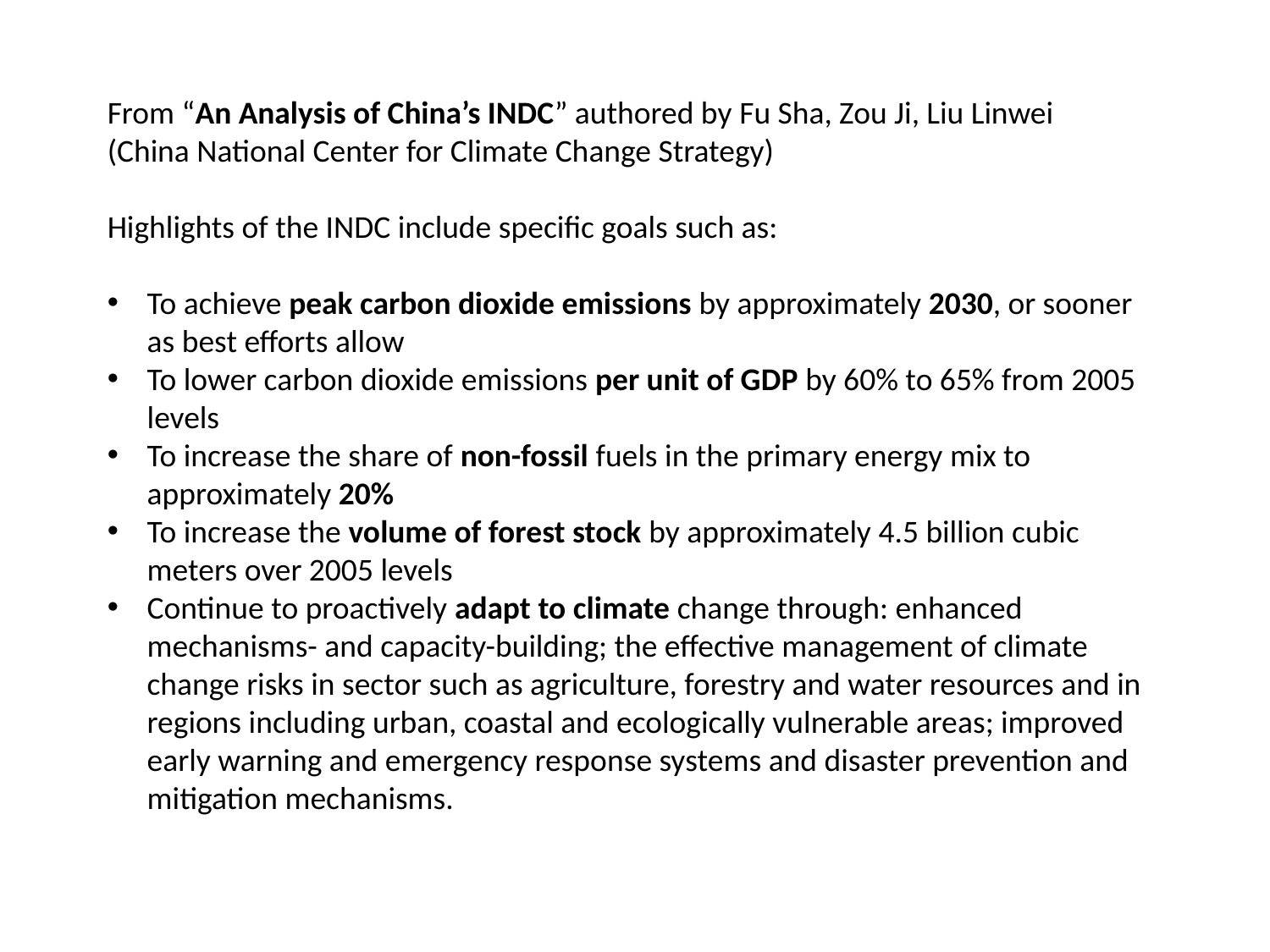

From “An Analysis of China’s INDC” authored by Fu Sha, Zou Ji, Liu Linwei
(China National Center for Climate Change Strategy)

Highlights of the INDC include specific goals such as:

To achieve peak carbon dioxide emissions by approximately 2030, or sooner as best efforts allow
To lower carbon dioxide emissions per unit of GDP by 60% to 65% from 2005 levels
To increase the share of non-fossil fuels in the primary energy mix to approximately 20%
To increase the volume of forest stock by approximately 4.5 billion cubic meters over 2005 levels
Continue to proactively adapt to climate change through: enhanced mechanisms- and capacity-building; the effective management of climate change risks in sector such as agriculture, forestry and water resources and in regions including urban, coastal and ecologically vulnerable areas; improved early warning and emergency response systems and disaster prevention and mitigation mechanisms.